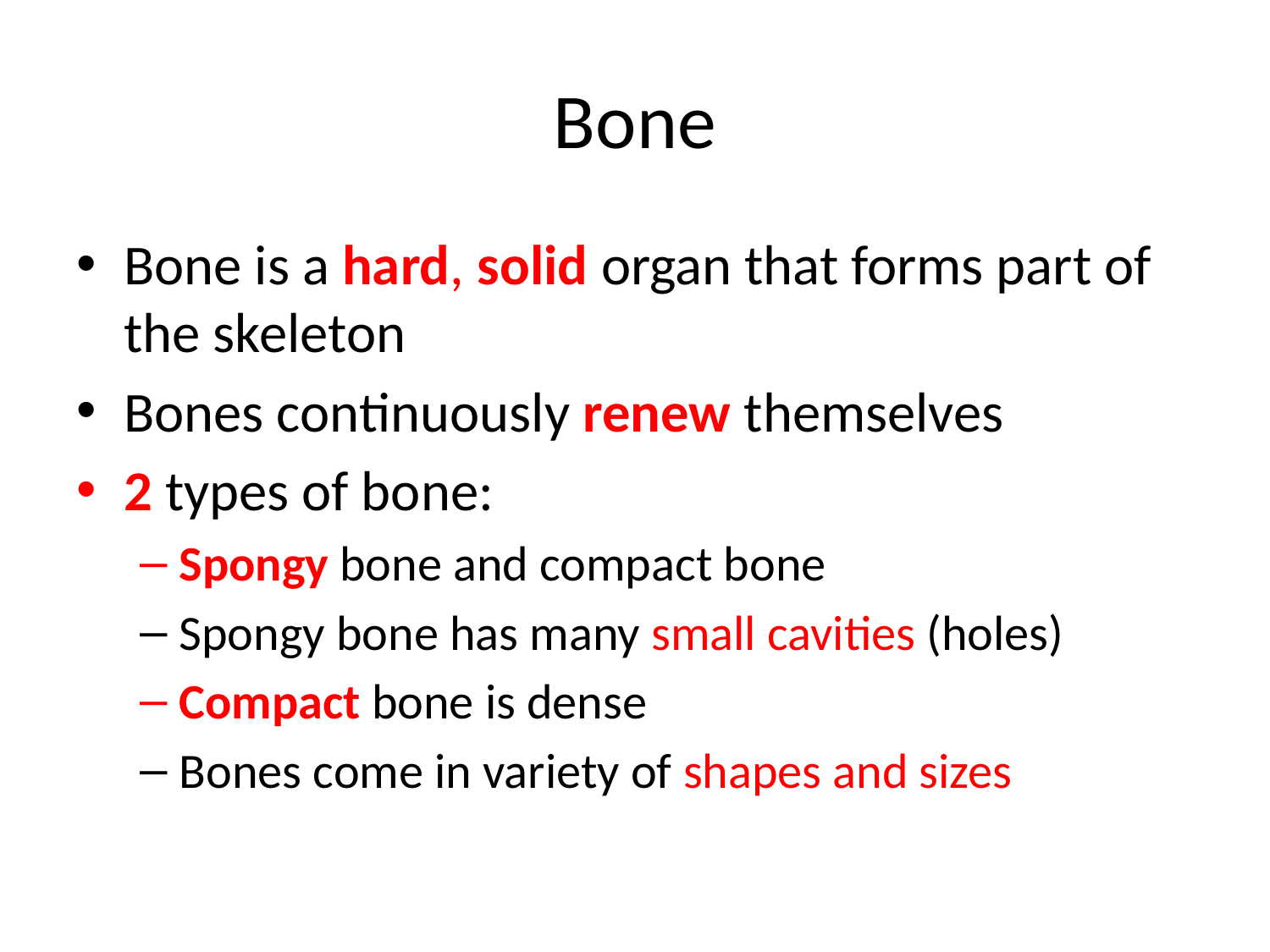

# Bone
Bone is a hard, solid organ that forms part of the skeleton
Bones continuously renew themselves
2 types of bone:
Spongy bone and compact bone
Spongy bone has many small cavities (holes)
Compact bone is dense
Bones come in variety of shapes and sizes